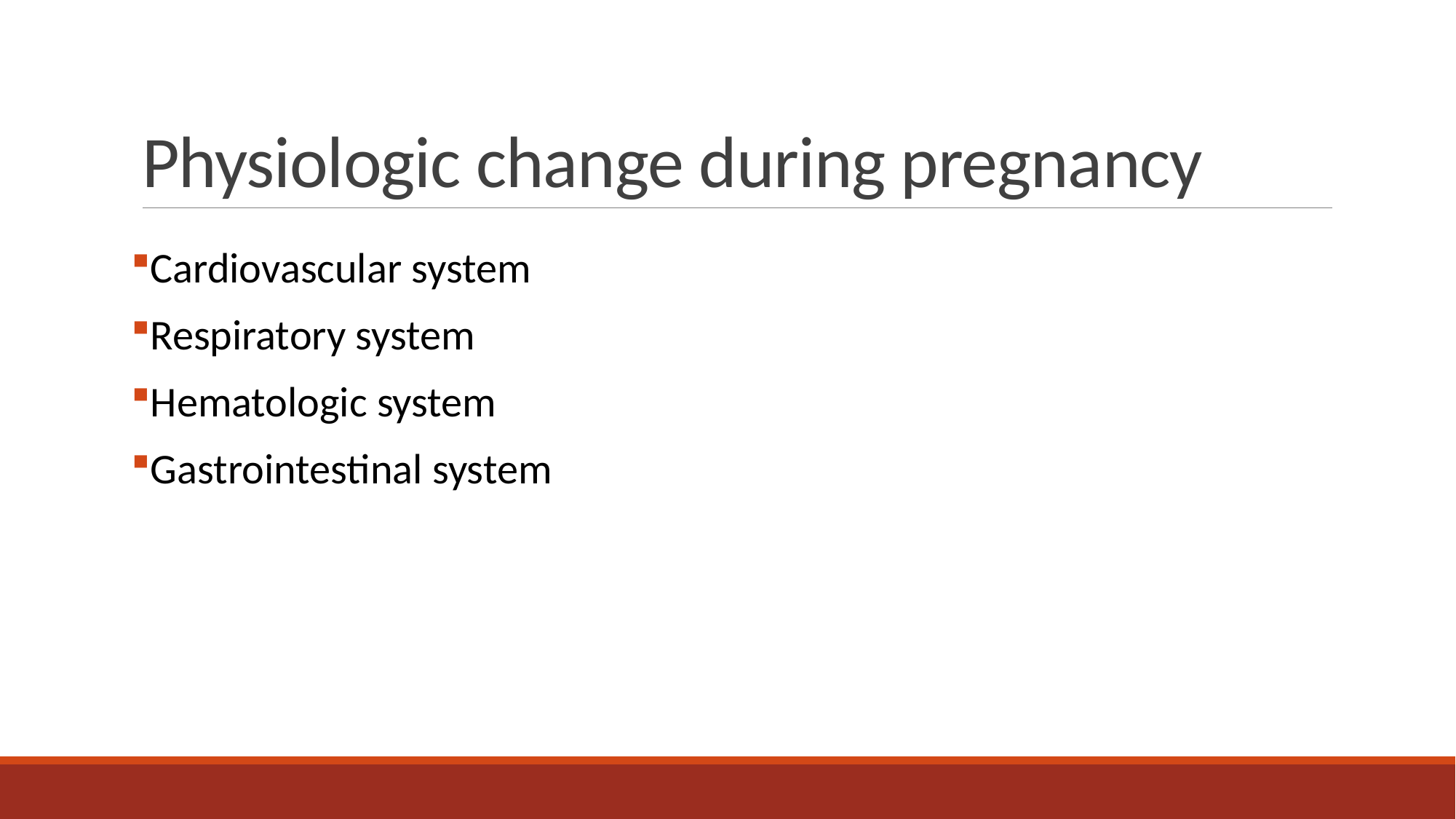

# Physiologic change during pregnancy
Cardiovascular system
Respiratory system
Hematologic system
Gastrointestinal system